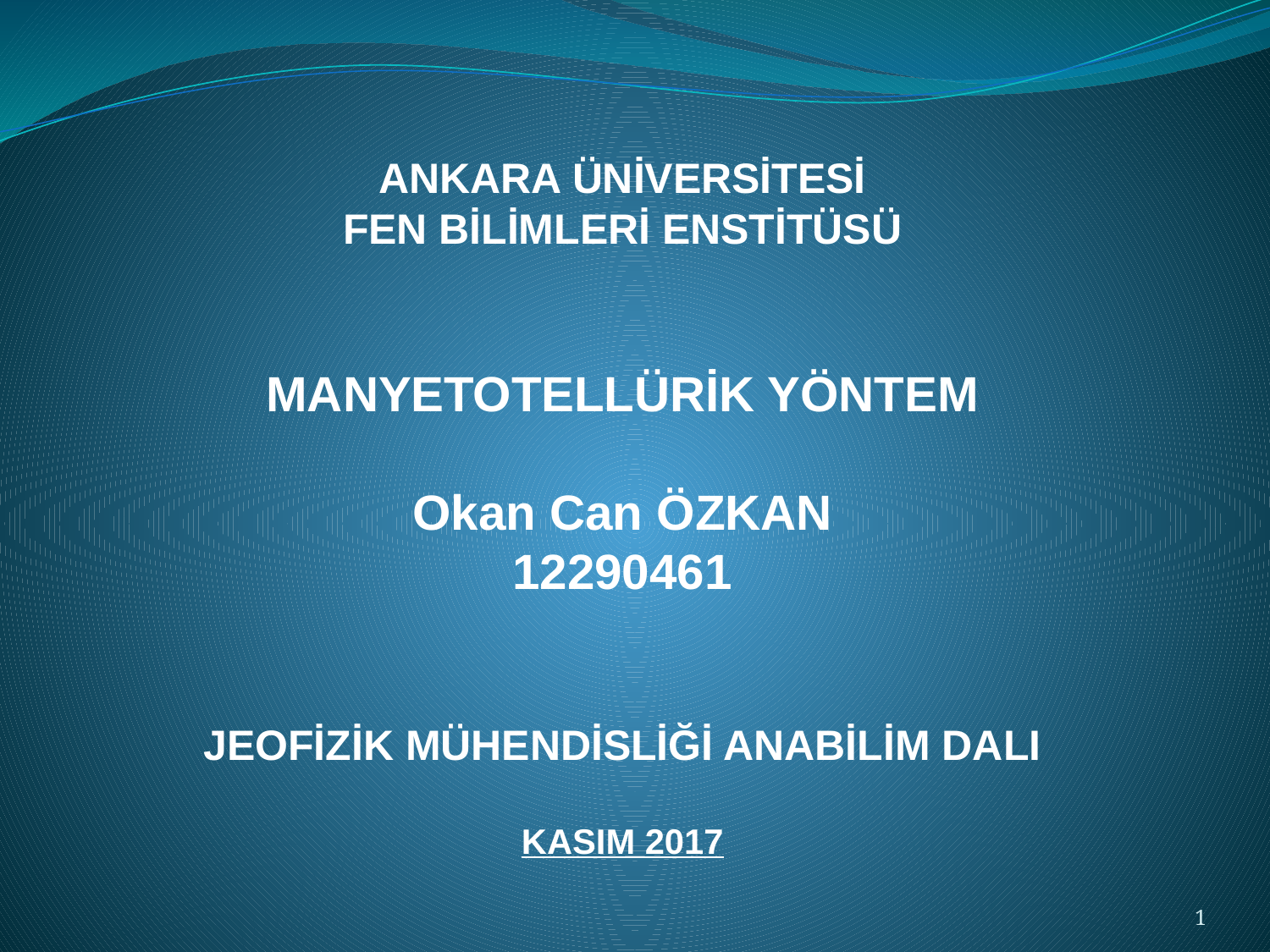

# ANKARA ÜNİVERSİTESİ
FEN BİLİMLERİ ENSTİTÜSÜ

MANYETOTELLÜRİK YÖNTEM
Okan Can ÖZKAN
12290461

JEOFİZİK MÜHENDİSLİĞİ ANABİLİM DALI

KASIM 2017
1